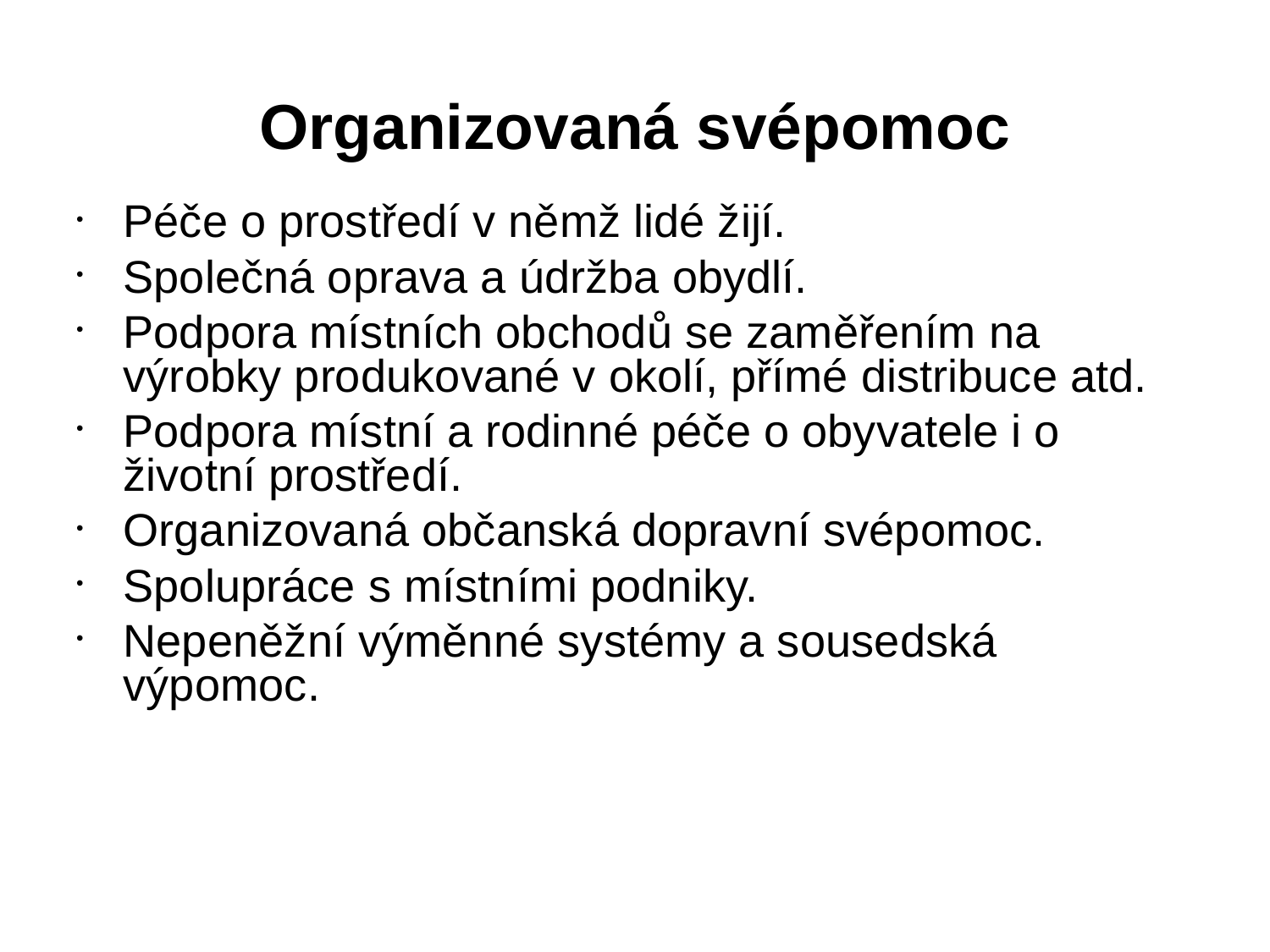

Organizovaná svépomoc
Péče o prostředí v němž lidé žijí.
Společná oprava a údržba obydlí.
Podpora místních obchodů se zaměřením na výrobky produkované v okolí, přímé distribuce atd.
Podpora místní a rodinné péče o obyvatele i o životní prostředí.
Organizovaná občanská dopravní svépomoc.
Spolupráce s místními podniky.
Nepeněžní výměnné systémy a sousedská výpomoc.